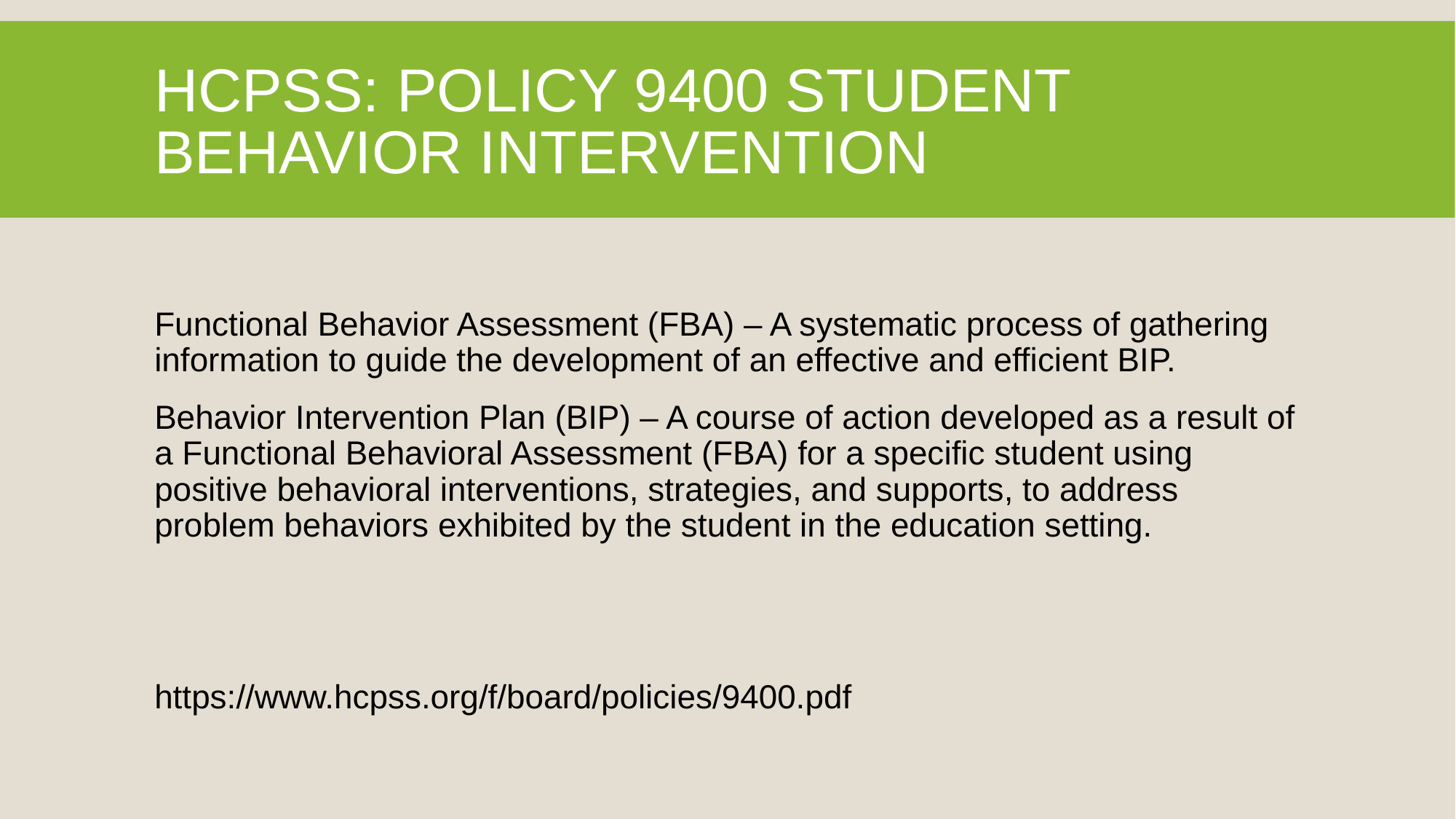

# Hcpss: Policy 9400 Student Behavior Intervention

Functional Behavior Assessment (FBA) – A systematic process of gathering information to guide the development of an effective and efficient BIP.
Behavior Intervention Plan (BIP) – A course of action developed as a result of a Functional Behavioral Assessment (FBA) for a specific student using positive behavioral interventions, strategies, and supports, to address problem behaviors exhibited by the student in the education setting.

https://www.hcpss.org/f/board/policies/9400.pdf